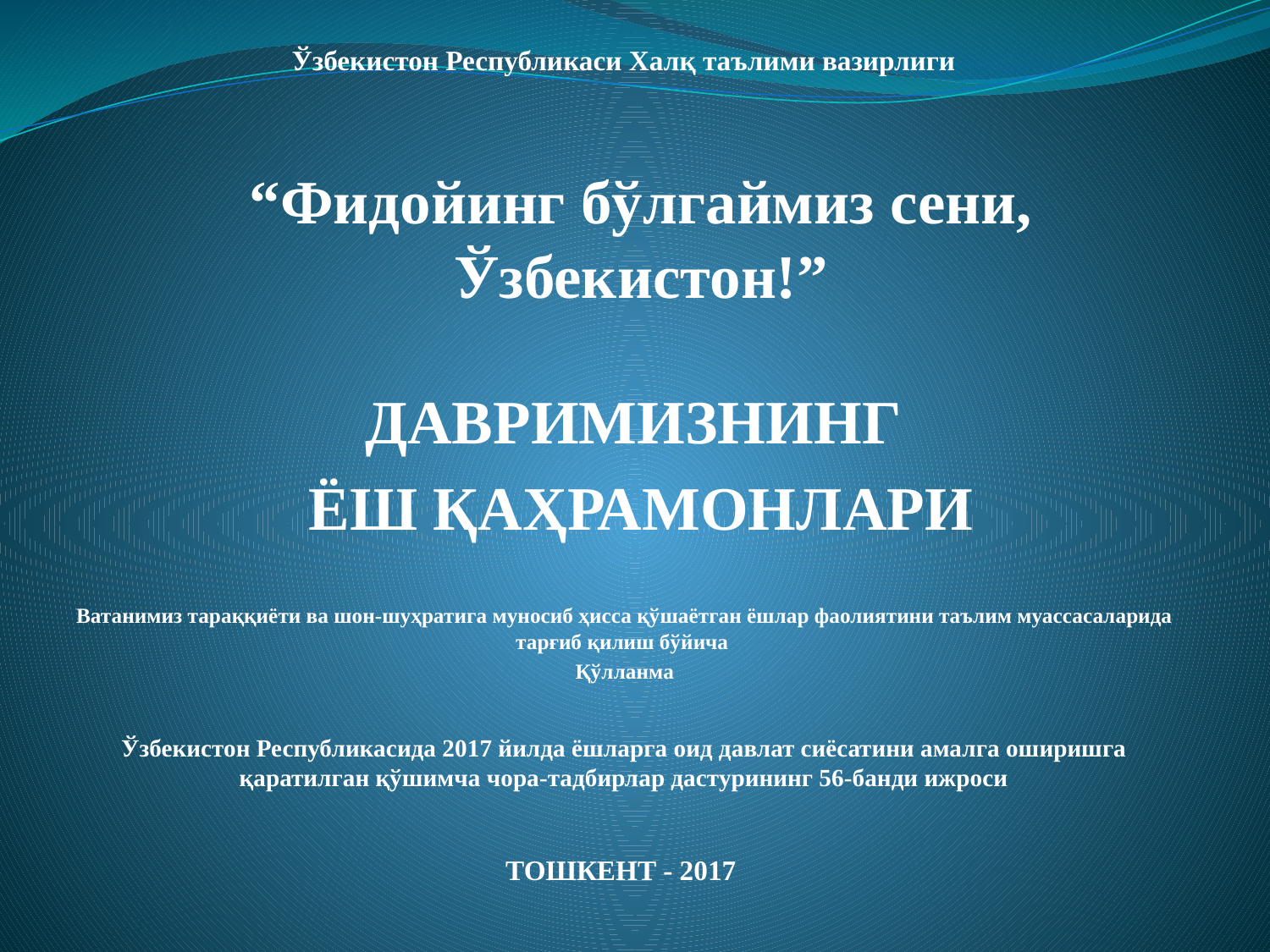

Ўзбекистон Республикаси Халқ таълими вазирлиги
“Фидойинг бўлгаймиз сени, Ўзбекистон!”

ДАВРИМИЗНИНГ
ЁШ ҚАҲРАМОНЛАРИ

Ватанимиз тараққиёти ва шон-шуҳратига муносиб ҳисса қўшаётган ёшлар фаолиятини таълим муассасаларида тарғиб қилиш бўйича
Қўлланма
Ўзбекистон Республикасида 2017 йилда ёшларга оид давлат сиёсатини амалга оширишга қаратилган қўшимча чора-тадбирлар дастурининг 56-банди ижроси
ТОШКЕНТ - 2017